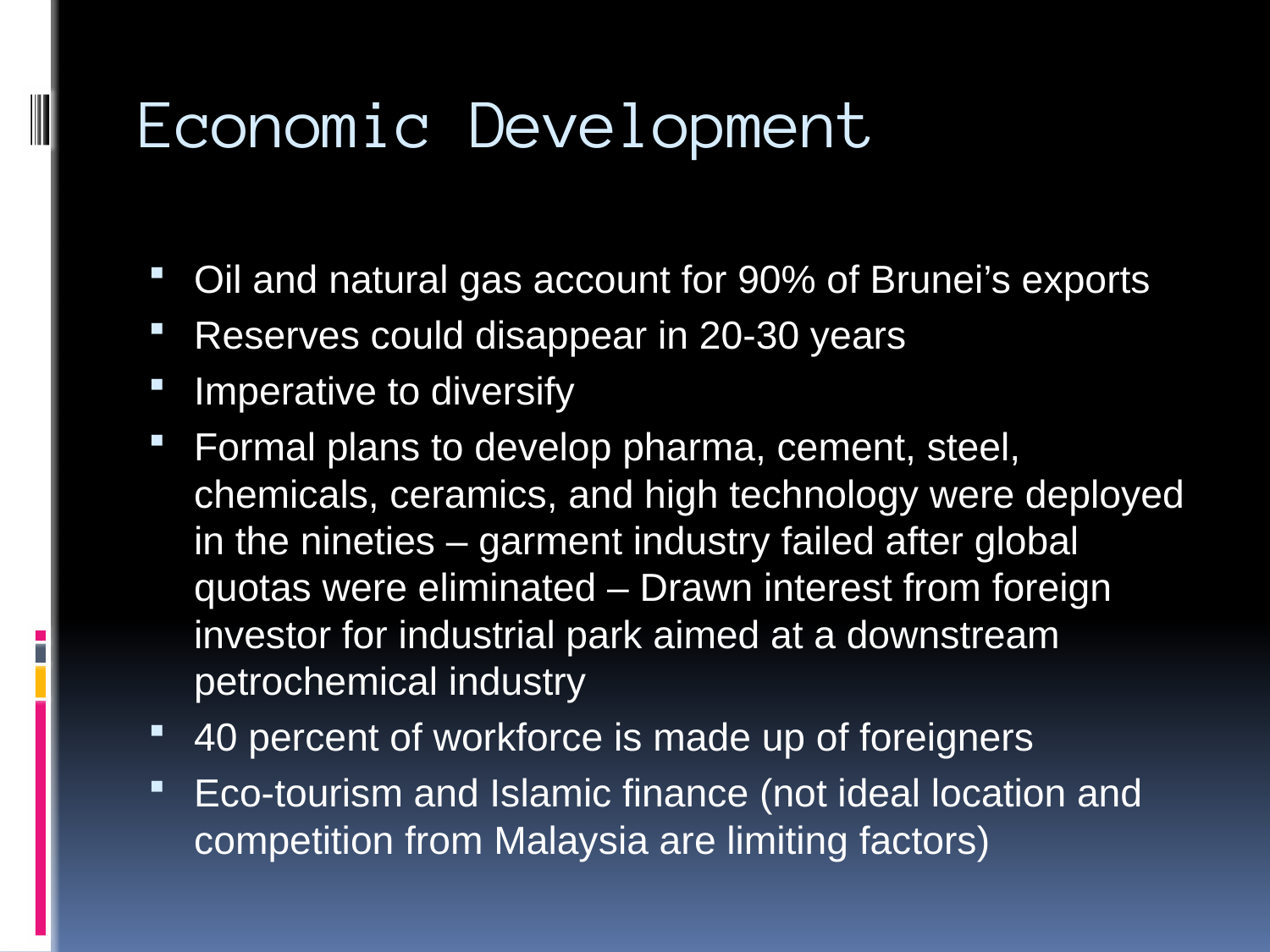

# Economic Development
Oil and natural gas account for 90% of Brunei’s exports
Reserves could disappear in 20-30 years
Imperative to diversify
Formal plans to develop pharma, cement, steel, chemicals, ceramics, and high technology were deployed in the nineties – garment industry failed after global quotas were eliminated – Drawn interest from foreign investor for industrial park aimed at a downstream petrochemical industry
40 percent of workforce is made up of foreigners
Eco-tourism and Islamic finance (not ideal location and competition from Malaysia are limiting factors)